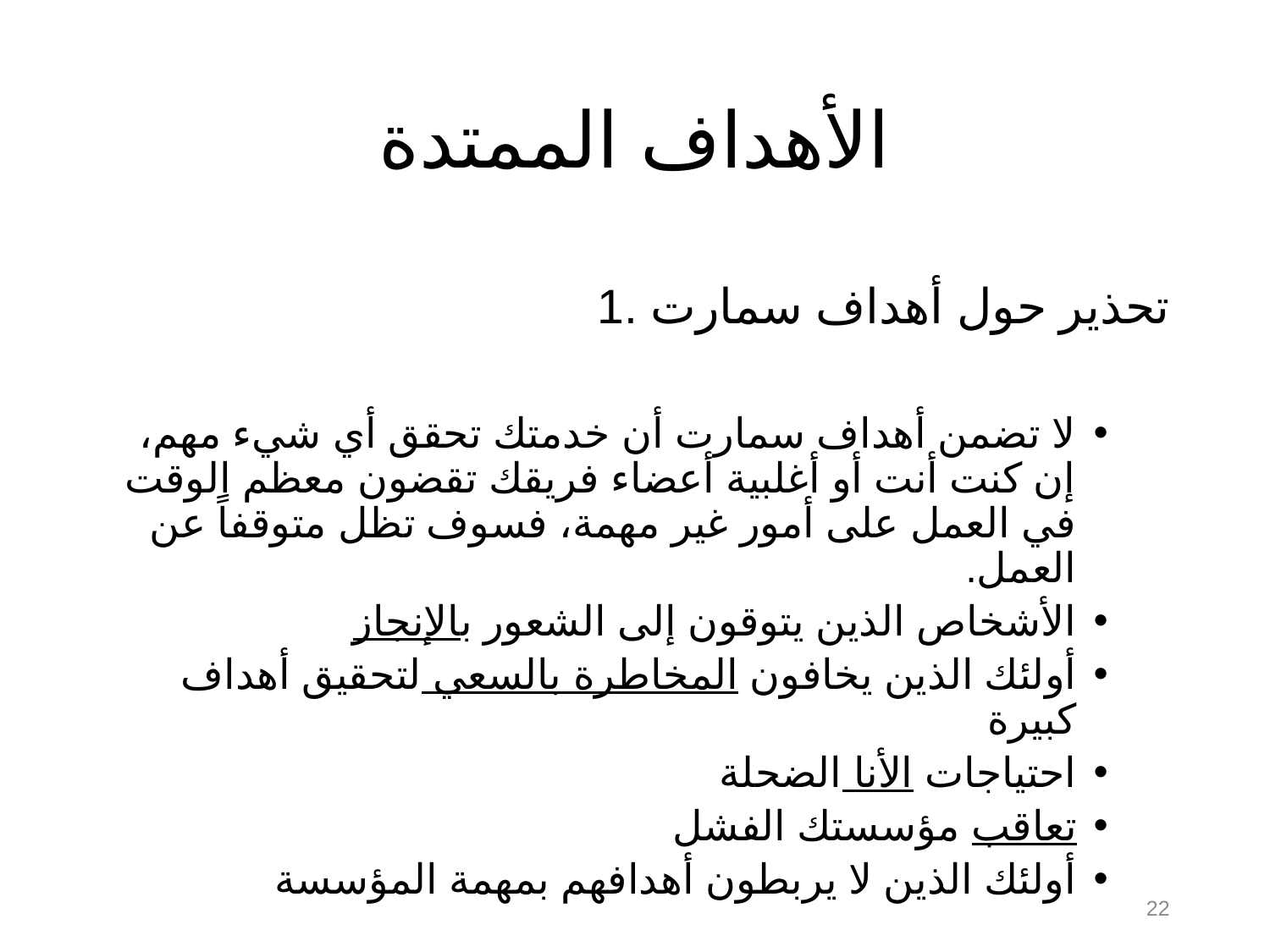

# الأهداف الممتدة

1. تحذير حول أهداف سمارت

لا تضمن أهداف سمارت أن خدمتك تحقق أي شيء مهم، إن كنت أنت أو أغلبية أعضاء فريقك تقضون معظم الوقت في العمل على أمور غير مهمة، فسوف تظل متوقفاً عن العمل.
الأشخاص الذين يتوقون إلى الشعور بالإنجاز
أولئك الذين يخافون المخاطرة بالسعي لتحقيق أهداف كبيرة
احتياجات الأنا الضحلة
تعاقب مؤسستك الفشل
أولئك الذين لا يربطون أهدافهم بمهمة المؤسسة
22